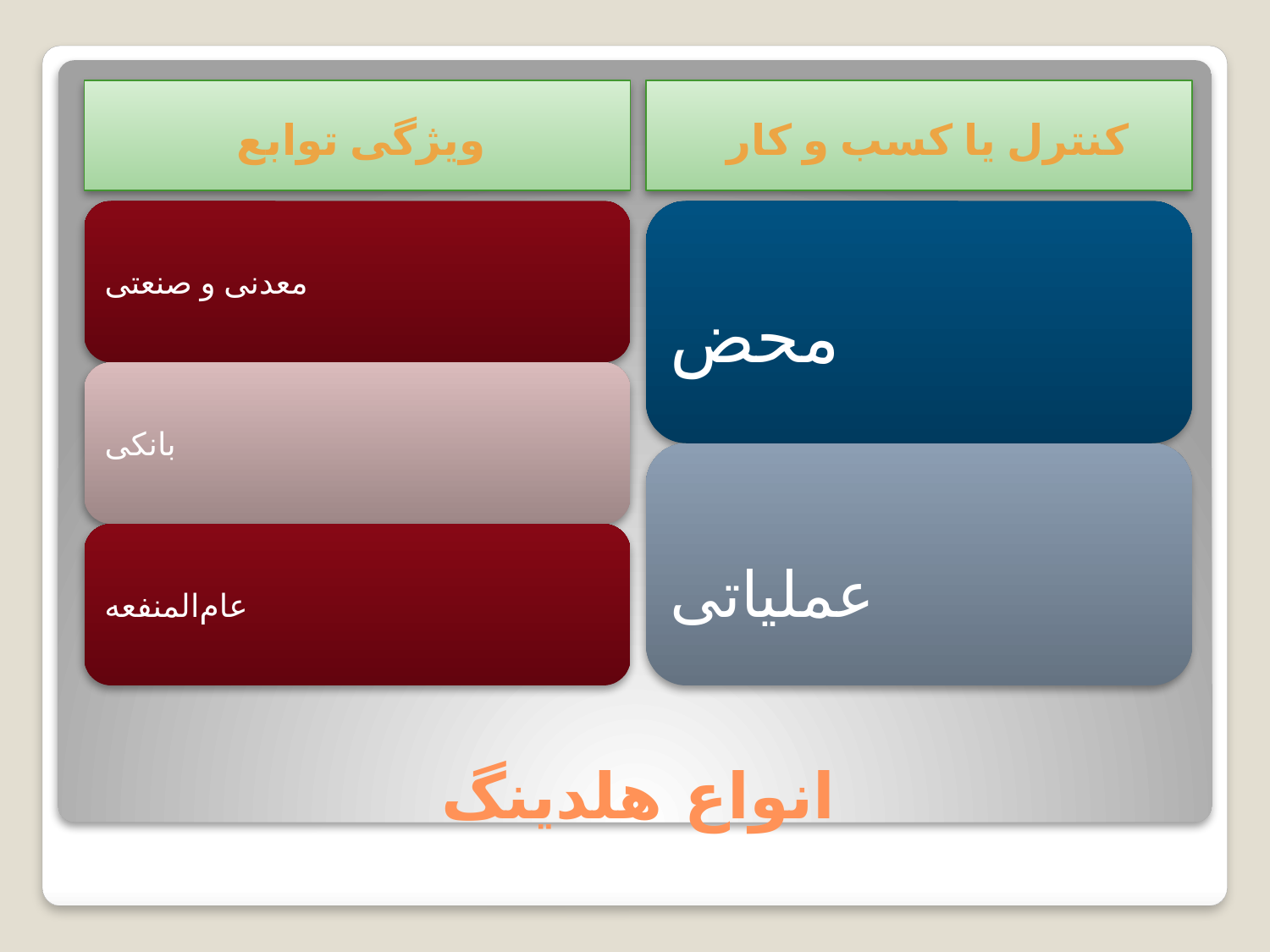

ویژگی توابع
کنترل یا کسب و کار
معدنی و صنعتی
بانکی
عام‌المنفعه
محض
عملیاتی
# انواع هلدینگ